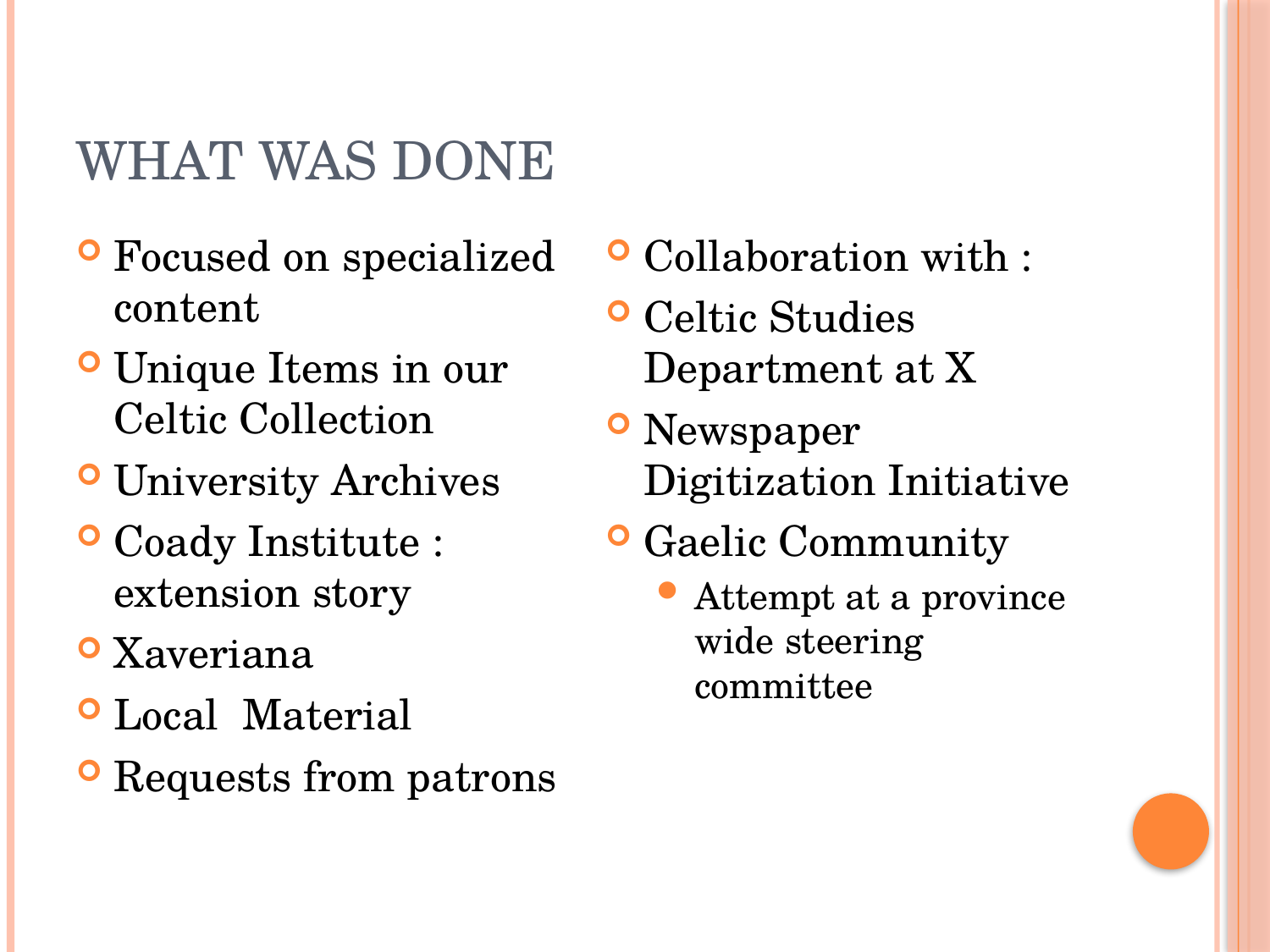

# What was done
Focused on specialized content
Unique Items in our Celtic Collection
University Archives
Coady Institute : extension story
Xaveriana
Local  Material
Requests from patrons
Collaboration with :
Celtic Studies Department at X
Newspaper Digitization Initiative
Gaelic Community
Attempt at a province wide steering committee